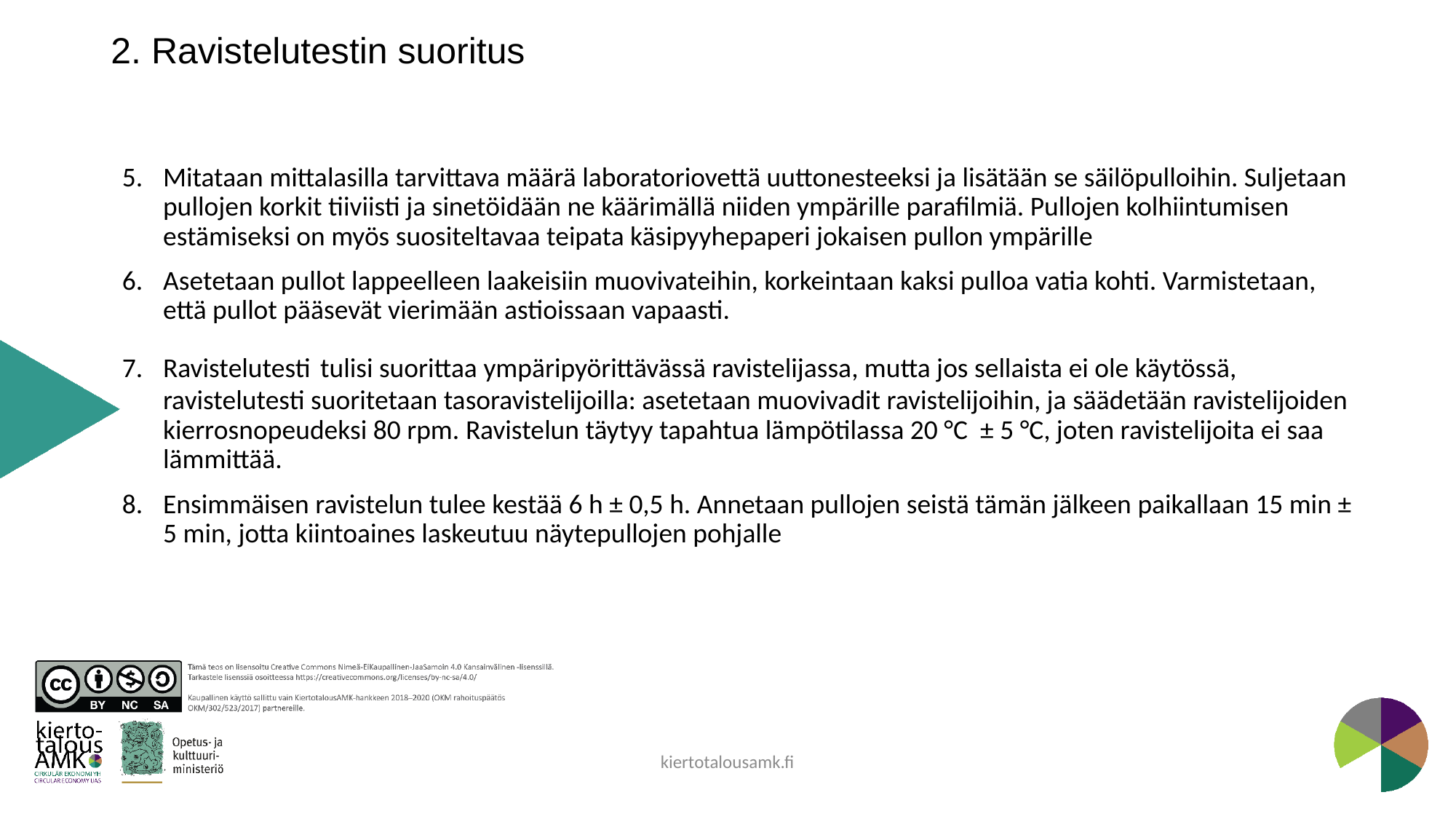

# 2. Ravistelutestin suoritus
Mitataan mittalasilla tarvittava määrä laboratoriovettä uuttonesteeksi ja lisätään se säilöpulloihin. Suljetaan pullojen korkit tiiviisti ja sinetöidään ne käärimällä niiden ympärille parafilmiä. Pullojen kolhiintumisen estämiseksi on myös suositeltavaa teipata käsipyyhepaperi jokaisen pullon ympärille
Asetetaan pullot lappeelleen laakeisiin muovivateihin, korkeintaan kaksi pulloa vatia kohti. Varmistetaan, että pullot pääsevät vierimään astioissaan vapaasti.
Ravistelutesti tulisi suorittaa ympäripyörittävässä ravistelijassa, mutta jos sellaista ei ole käytössä, ravistelutesti suoritetaan tasoravistelijoilla: asetetaan muovivadit ravistelijoihin, ja säädetään ravistelijoiden kierrosnopeudeksi 80 rpm. Ravistelun täytyy tapahtua lämpötilassa 20 °C  ± 5 °C, joten ravistelijoita ei saa lämmittää.
Ensimmäisen ravistelun tulee kestää 6 h ± 0,5 h. Annetaan pullojen seistä tämän jälkeen paikallaan 15 min ± 5 min, jotta kiintoaines laskeutuu näytepullojen pohjalle

kiertotalousamk.fi